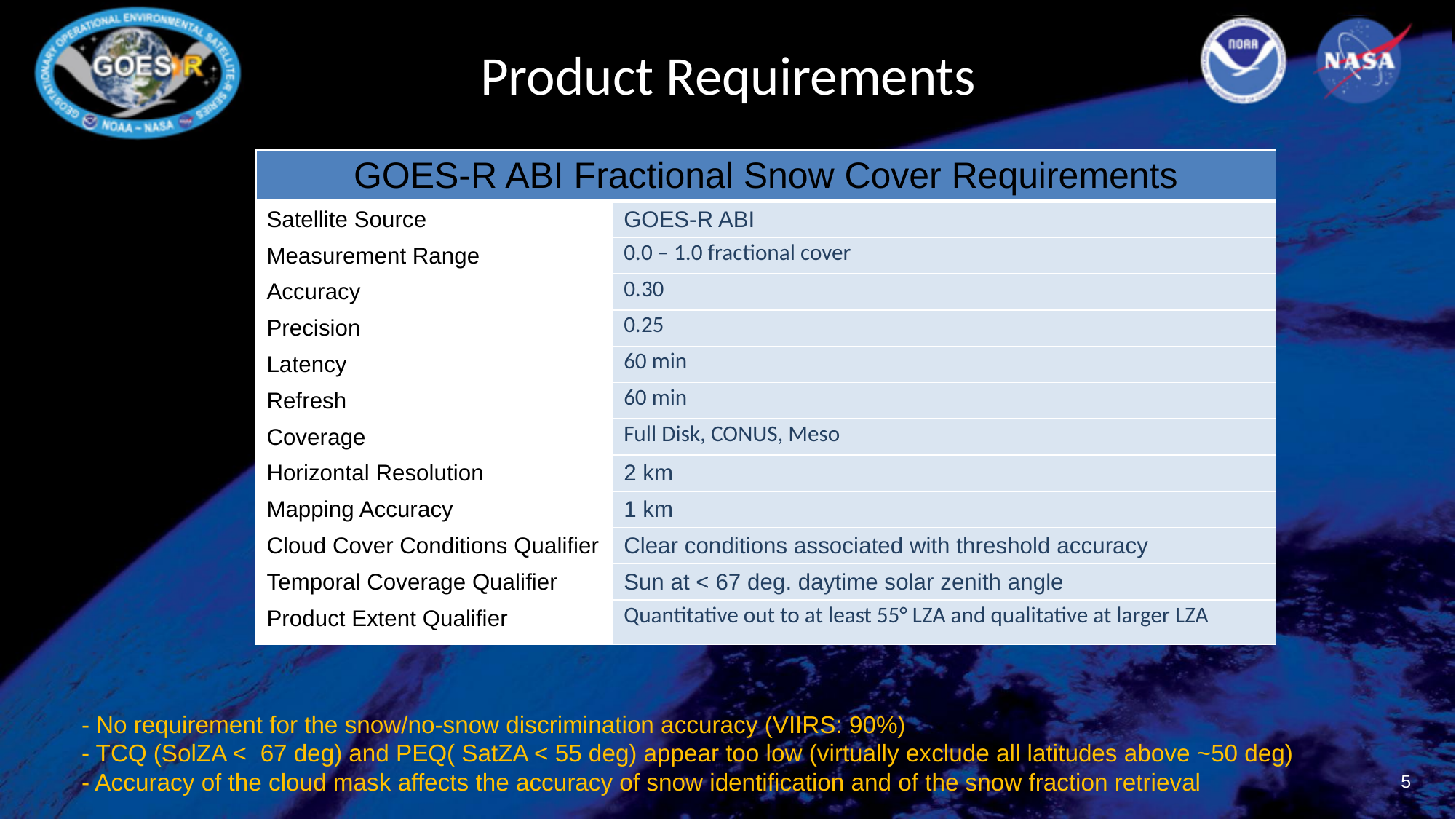

# Product Requirements
| GOES-R ABI Fractional Snow Cover Requirements |  |
| --- | --- |
| Satellite Source | GOES-R ABI |
| Measurement Range | 0.0 – 1.0 fractional cover |
| Accuracy | 0.30 |
| Precision | 0.25 |
| Latency | 60 min |
| Refresh | 60 min |
| Coverage | Full Disk, CONUS, Meso |
| Horizontal Resolution | 2 km |
| Mapping Accuracy | 1 km |
| Cloud Cover Conditions Qualifier | Clear conditions associated with threshold accuracy |
| Temporal Coverage Qualifier | Sun at < 67 deg. daytime solar zenith angle |
| Product Extent Qualifier | Quantitative out to at least 55° LZA and qualitative at larger LZA |
- No requirement for the snow/no-snow discrimination accuracy (VIIRS: 90%)
- TCQ (SolZA <  67 deg) and PEQ( SatZA < 55 deg) appear too low (virtually exclude all latitudes above ~50 deg)
- Accuracy of the cloud mask affects the accuracy of snow identification and of the snow fraction retrieval
5